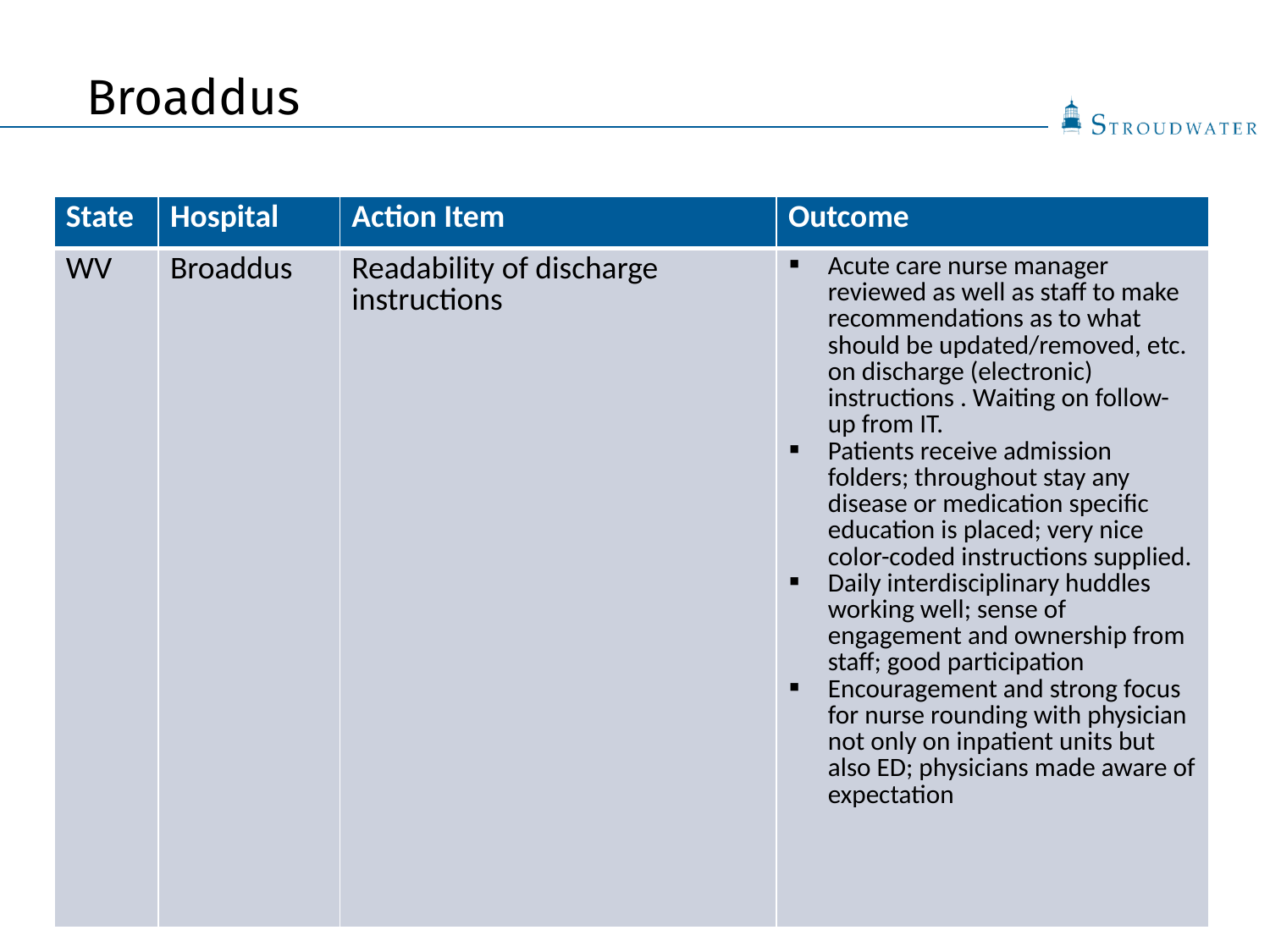

# Broaddus
| State | Hospital | Action Item | Outcome |
| --- | --- | --- | --- |
| WV | Broaddus | Readability of discharge instructions | Acute care nurse manager reviewed as well as staff to make recommendations as to what should be updated/removed, etc. on discharge (electronic) instructions . Waiting on follow-up from IT. Patients receive admission folders; throughout stay any disease or medication specific education is placed; very nice color-coded instructions supplied. Daily interdisciplinary huddles working well; sense of engagement and ownership from staff; good participation Encouragement and strong focus for nurse rounding with physician not only on inpatient units but also ED; physicians made aware of expectation |